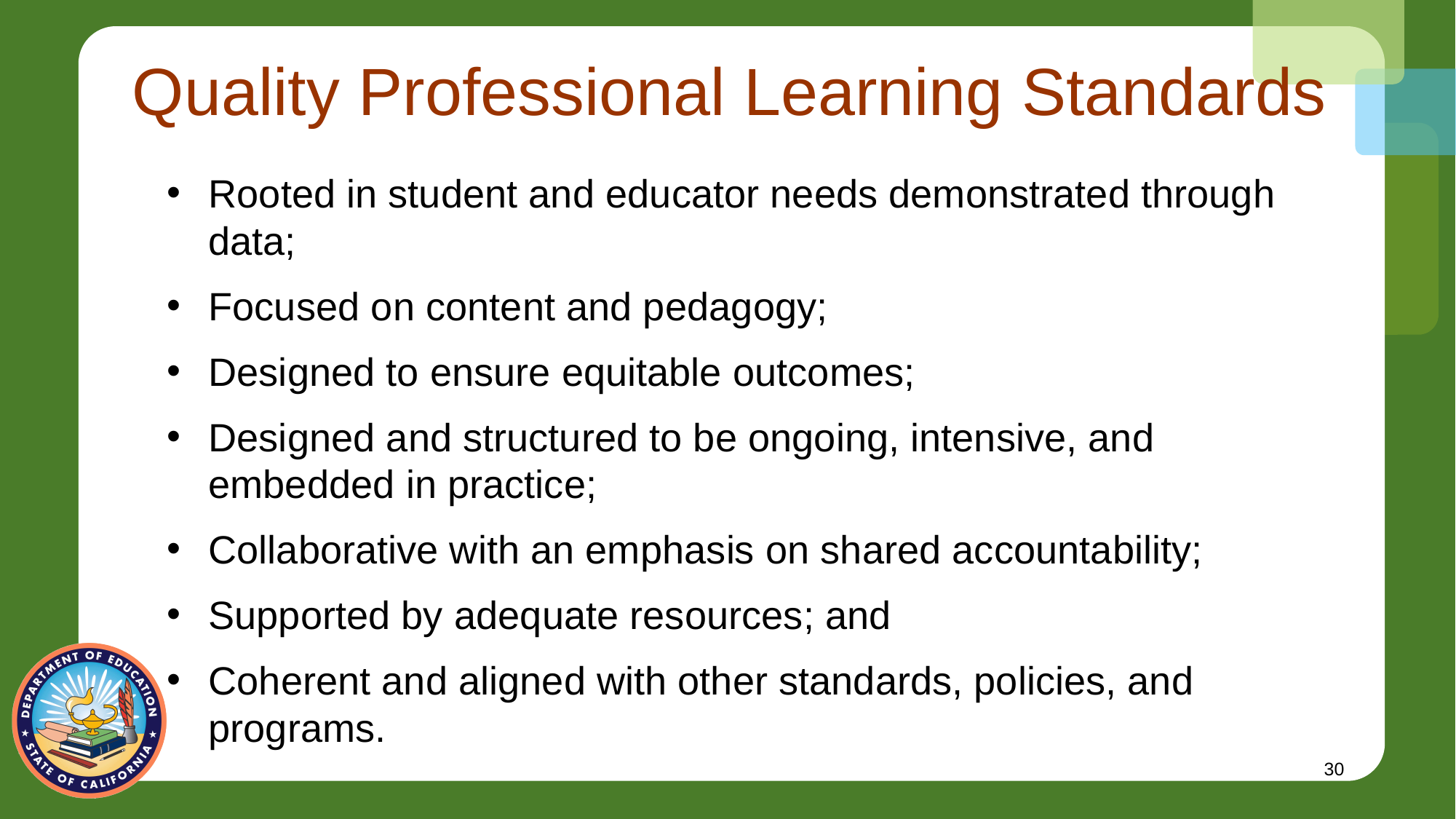

# Quality Professional Learning Standards
Rooted in student and educator needs demonstrated through data;
Focused on content and pedagogy;
Designed to ensure equitable outcomes;
Designed and structured to be ongoing, intensive, and embedded in practice;
Collaborative with an emphasis on shared accountability;
Supported by adequate resources; and
Coherent and aligned with other standards, policies, and programs.
30